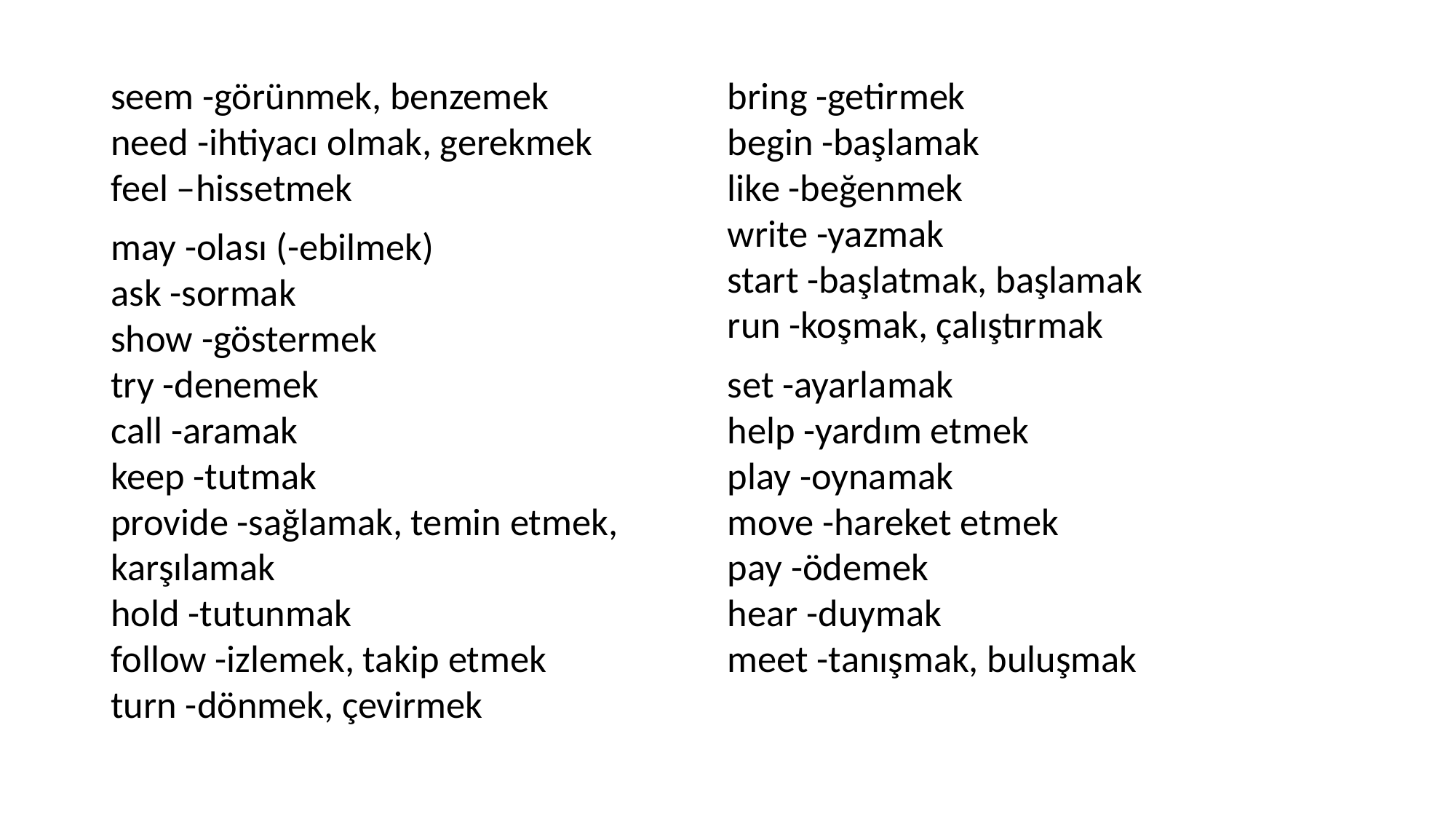

seem -görünmek, benzemek
need -ihtiyacı olmak, gerekmek
feel –hissetmek
may -olası (-ebilmek)
ask -sormak
show -göstermek
try -denemek
call -aramak
keep -tutmak
provide -sağlamak, temin etmek, karşılamak
hold -tutunmak
follow -izlemek, takip etmek
turn -dönmek, çevirmek
bring -getirmek
begin -başlamak
like -beğenmek
write -yazmak
start -başlatmak, başlamak
run -koşmak, çalıştırmak
set -ayarlamak
help -yardım etmek
play -oynamak
move -hareket etmek
pay -ödemek
hear -duymak
meet -tanışmak, buluşmak